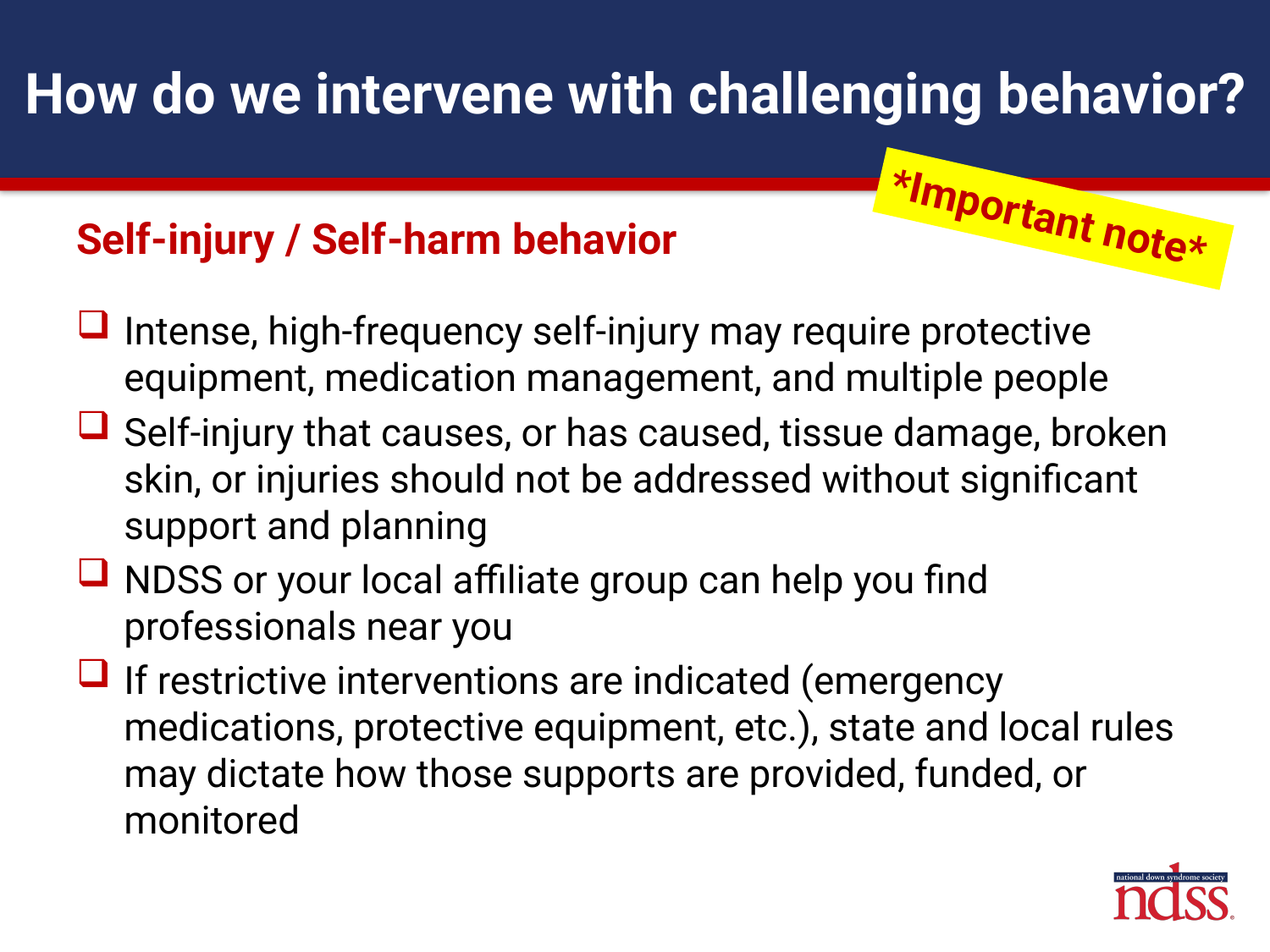

# How do we intervene with challenging behavior?
*Important note*
Self-injury / Self-harm behavior
Intense, high-frequency self-injury may require protective equipment, medication management, and multiple people
Self-injury that causes, or has caused, tissue damage, broken skin, or injuries should not be addressed without significant support and planning
NDSS or your local affiliate group can help you find professionals near you
If restrictive interventions are indicated (emergency medications, protective equipment, etc.), state and local rules may dictate how those supports are provided, funded, or monitored